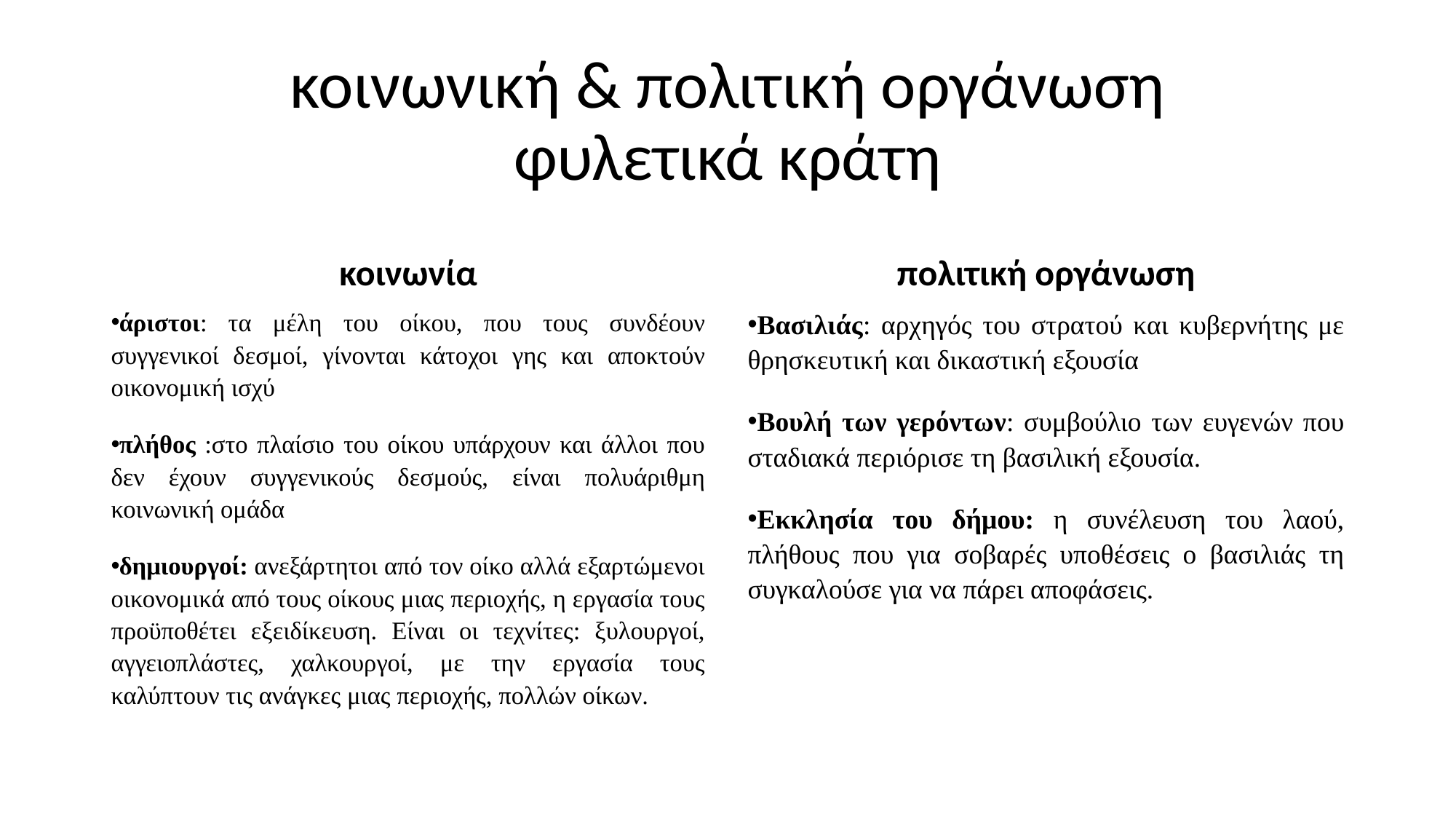

# κοινωνική & πολιτική οργάνωση φυλετικά κράτη
κοινωνία
πολιτική οργάνωση
άριστοι: τα μέλη του οίκου, που τους συνδέουν συγγενικοί δεσμοί, γίνονται κάτοχοι γης και αποκτούν οικονομική ισχύ
πλήθος :στο πλαίσιο του οίκου υπάρχουν και άλλοι που δεν έχουν συγγενικούς δεσμούς, είναι πολυάριθμη κοινωνική ομάδα
δημιουργοί: ανεξάρτητοι από τον οίκο αλλά εξαρτώμενοι οικονομικά από τους οίκους μιας περιοχής, η εργασία τους προϋποθέτει εξειδίκευση. Είναι οι τεχνίτες: ξυλουργοί, αγγειοπλάστες, χαλκουργοί, με την εργασία τους καλύπτουν τις ανάγκες μιας περιοχής, πολλών οίκων.

Βασιλιάς: αρχηγός του στρατού και κυβερνήτης με θρησκευτική και δικαστική εξουσία
Βουλή των γερόντων: συμβούλιο των ευγενών που σταδιακά περιόρισε τη βασιλική εξουσία.
Εκκλησία του δήμου: η συνέλευση του λαού, πλήθους που για σοβαρές υποθέσεις ο βασιλιάς τη συγκαλούσε για να πάρει αποφάσεις.